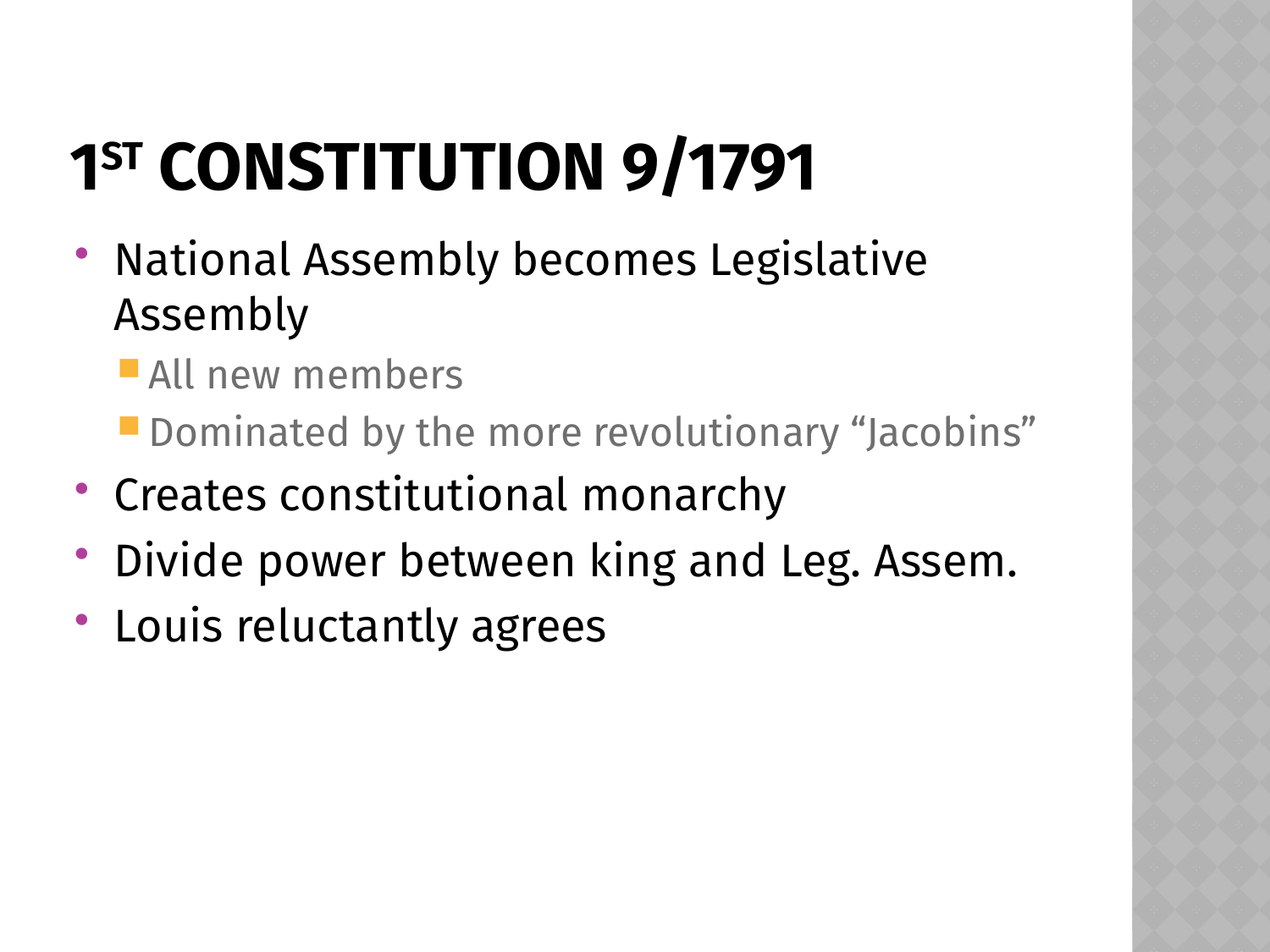

# 1st Constitution 9/1791
National Assembly becomes Legislative Assembly
All new members
Dominated by the more revolutionary “Jacobins”
Creates constitutional monarchy
Divide power between king and Leg. Assem.
Louis reluctantly agrees